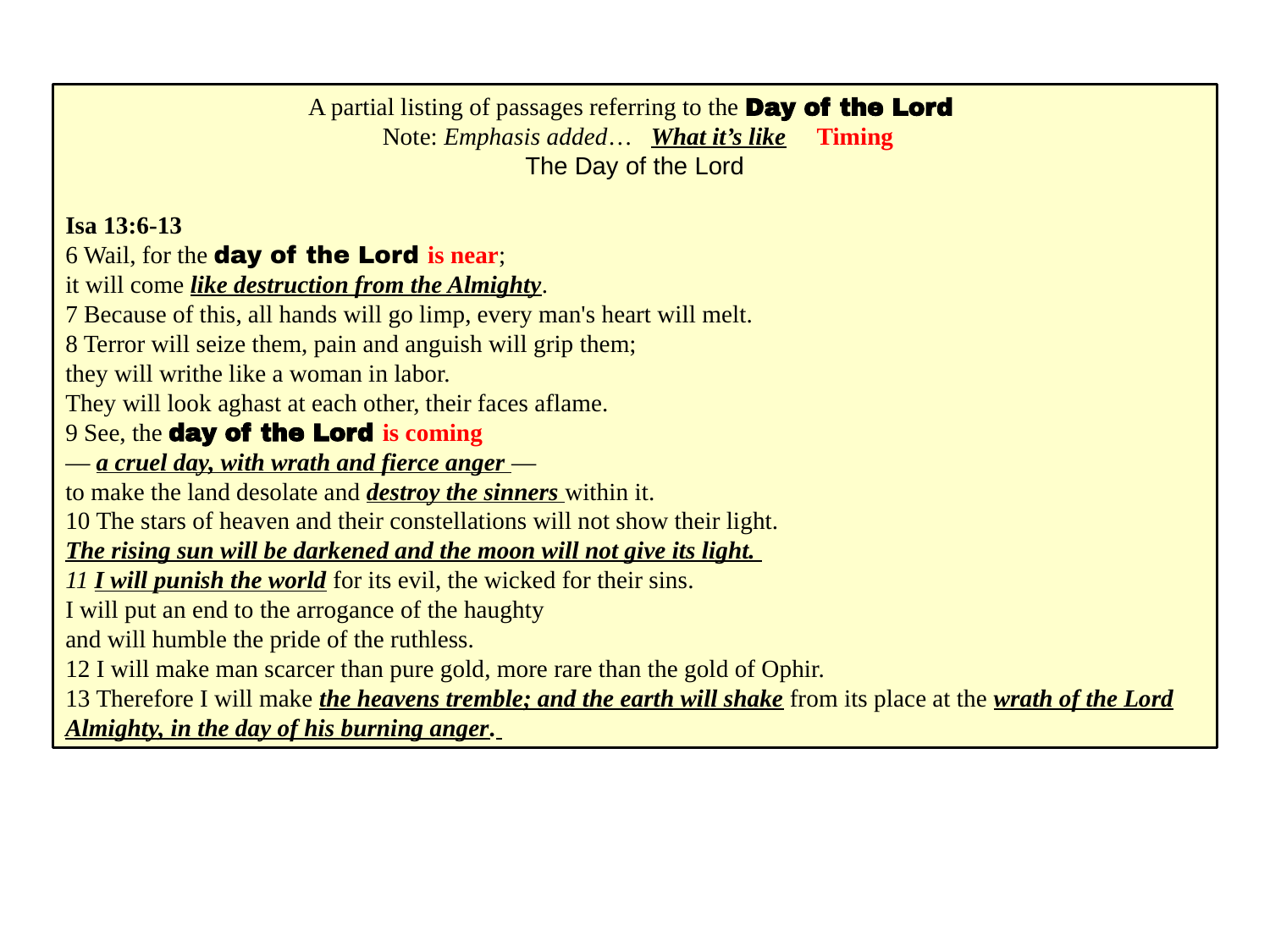

A partial listing of passages referring to the Day of the Lord
  Note: Emphasis added…   What it’s like     Timing
The Day of the Lord

Isa 13:6-13
6 Wail, for the day of the Lord is near;
it will come like destruction from the Almighty.
7 Because of this, all hands will go limp, every man's heart will melt.
8 Terror will seize them, pain and anguish will grip them;
they will writhe like a woman in labor.
They will look aghast at each other, their faces aflame.
9 See, the day of the Lord is coming
— a cruel day, with wrath and fierce anger —
to make the land desolate and destroy the sinners within it.
10 The stars of heaven and their constellations will not show their light.
The rising sun will be darkened and the moon will not give its light.
11 I will punish the world for its evil, the wicked for their sins.
I will put an end to the arrogance of the haughty
and will humble the pride of the ruthless.
12 I will make man scarcer than pure gold, more rare than the gold of Ophir.
13 Therefore I will make the heavens tremble; and the earth will shake from its place at the wrath of the Lord Almighty, in the day of his burning anger.